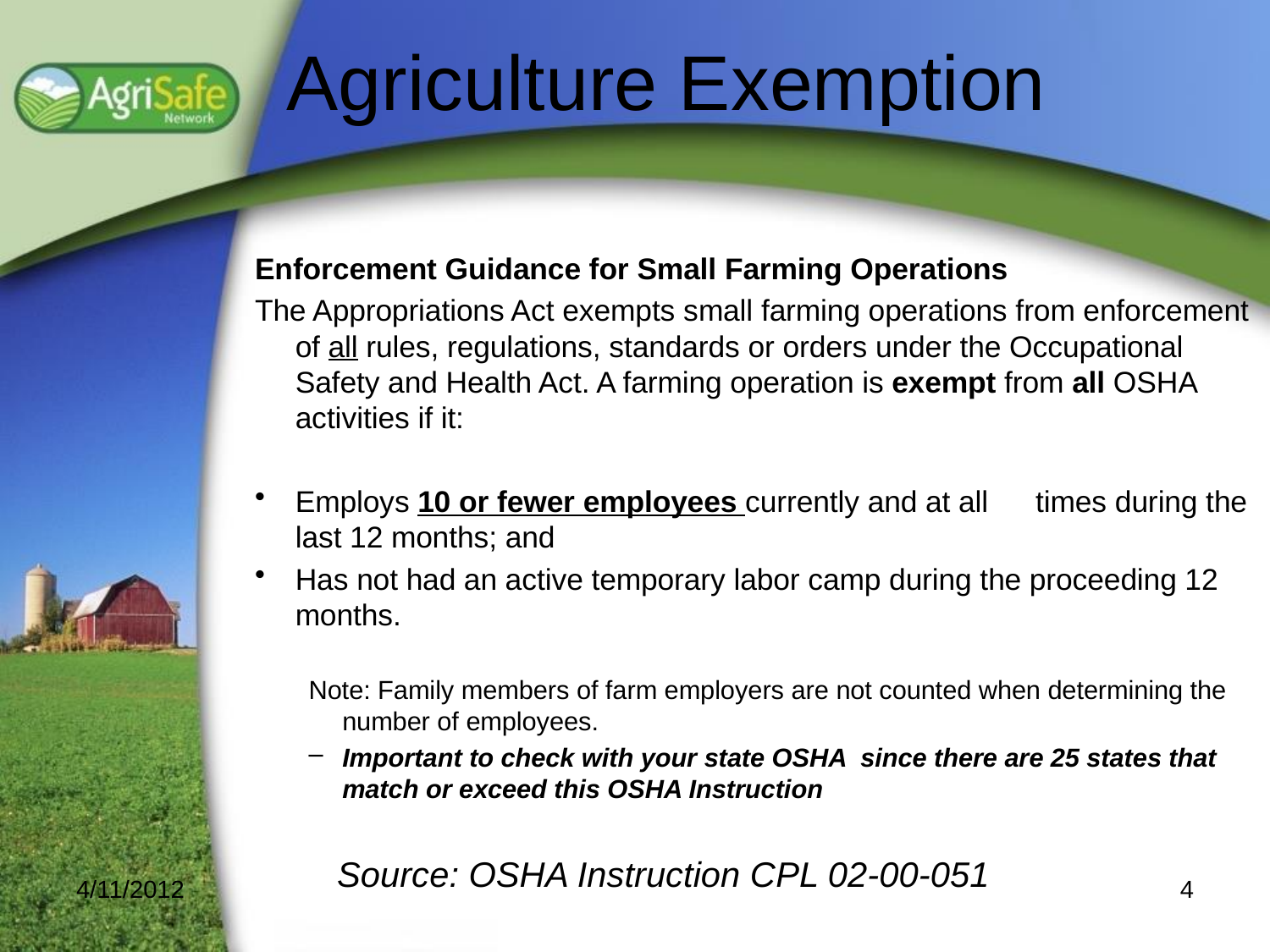

# Agriculture Exemption
Enforcement Guidance for Small Farming Operations
The Appropriations Act exempts small farming operations from enforcement of all rules, regulations, standards or orders under the Occupational Safety and Health Act. A farming operation is exempt from all OSHA activities if it:

Employs 10 or fewer employees currently and at all 	times during the last 12 months; and
Has not had an active temporary labor camp during the proceeding 12 months.

Note: Family members of farm employers are not counted when determining the number of employees.
Important to check with your state OSHA  since there are 25 states that match or exceed this OSHA Instruction

Source: OSHA Instruction CPL 02-00-051
4/11/2012
4